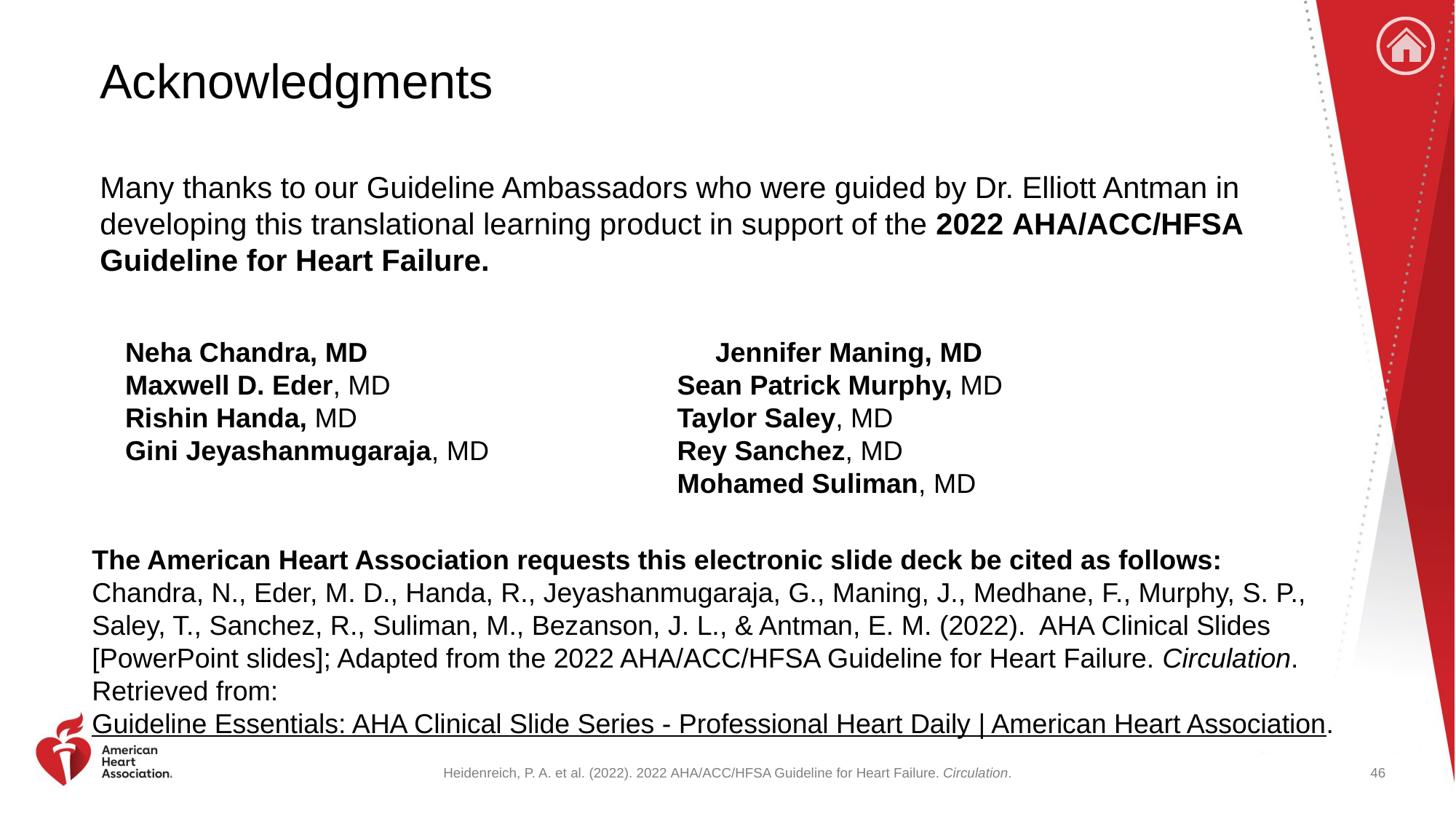

# Acknowledgments
Many thanks to our Guideline Ambassadors who were guided by Dr. Elliott Antman in developing this translational learning product in support of the 2022 AHA/ACC/HFSA Guideline for Heart Failure.
Neha Chandra, MD
Maxwell D. Eder, MD
Rishin Handa, MD
Gini Jeyashanmugaraja, MD
                                                                           Jennifer Maning, MD
Sean Patrick Murphy, MD
Taylor Saley, MD
Rey Sanchez, MD
Mohamed Suliman, MD
The American Heart Association requests this electronic slide deck be cited as follows:
Chandra, N., Eder, M. D., Handa, R., Jeyashanmugaraja, G., Maning, J., Medhane, F., Murphy, S. P.,  Saley, T., Sanchez, R., Suliman, M., Bezanson, J. L., & Antman, E. M. (2022).  AHA Clinical Slides [PowerPoint slides]; Adapted from the 2022 AHA/ACC/HFSA Guideline for Heart Failure. Circulation. Retrieved from:
Guideline Essentials: AHA Clinical Slide Series - Professional Heart Daily | American Heart Association.

46